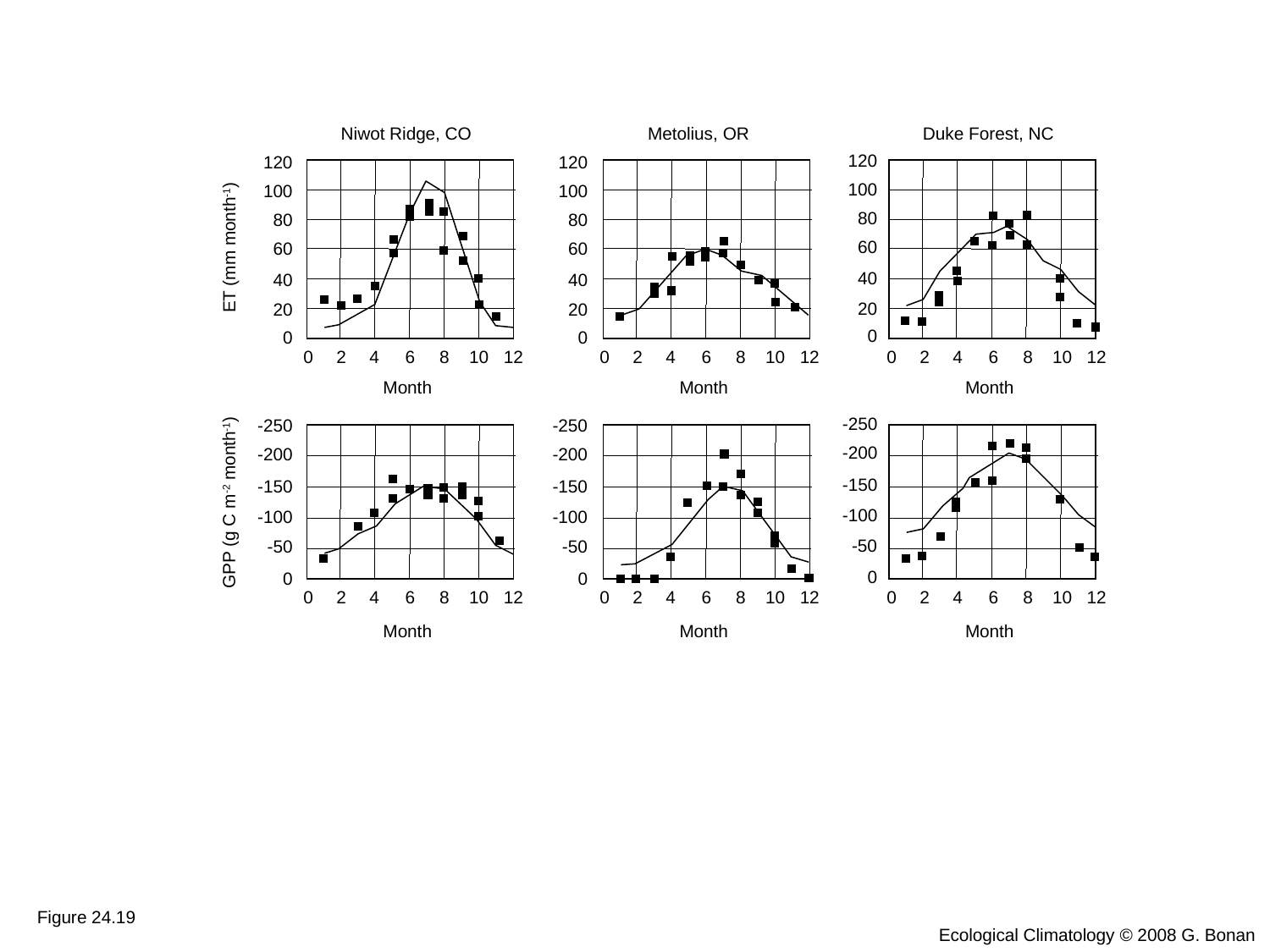

Niwot Ridge, CO
Metolius, OR
Duke Forest, NC
120
120
120

100
100
100

80
80
80

60
ET (mm month-1)
60
60

40

40
40

20

20
20

0

0
0

0
2
4
6
8
10
12
0
2
4
6
8
10
12
0
2
4
6
8
10
12
Month
Month
Month
-250
-250
-250

-200
-200
-200

-150
-150
-150

GPP (g C m-2 month-1)

-100

-100
-100

-50
-50
-50

0
0
0

0
2
4
6
8
10
12
0
2
4
6
8
10
12
0
2
4
6
8
10
12
Month
Month
Month
Figure 24.19
Ecological Climatology © 2008 G. Bonan